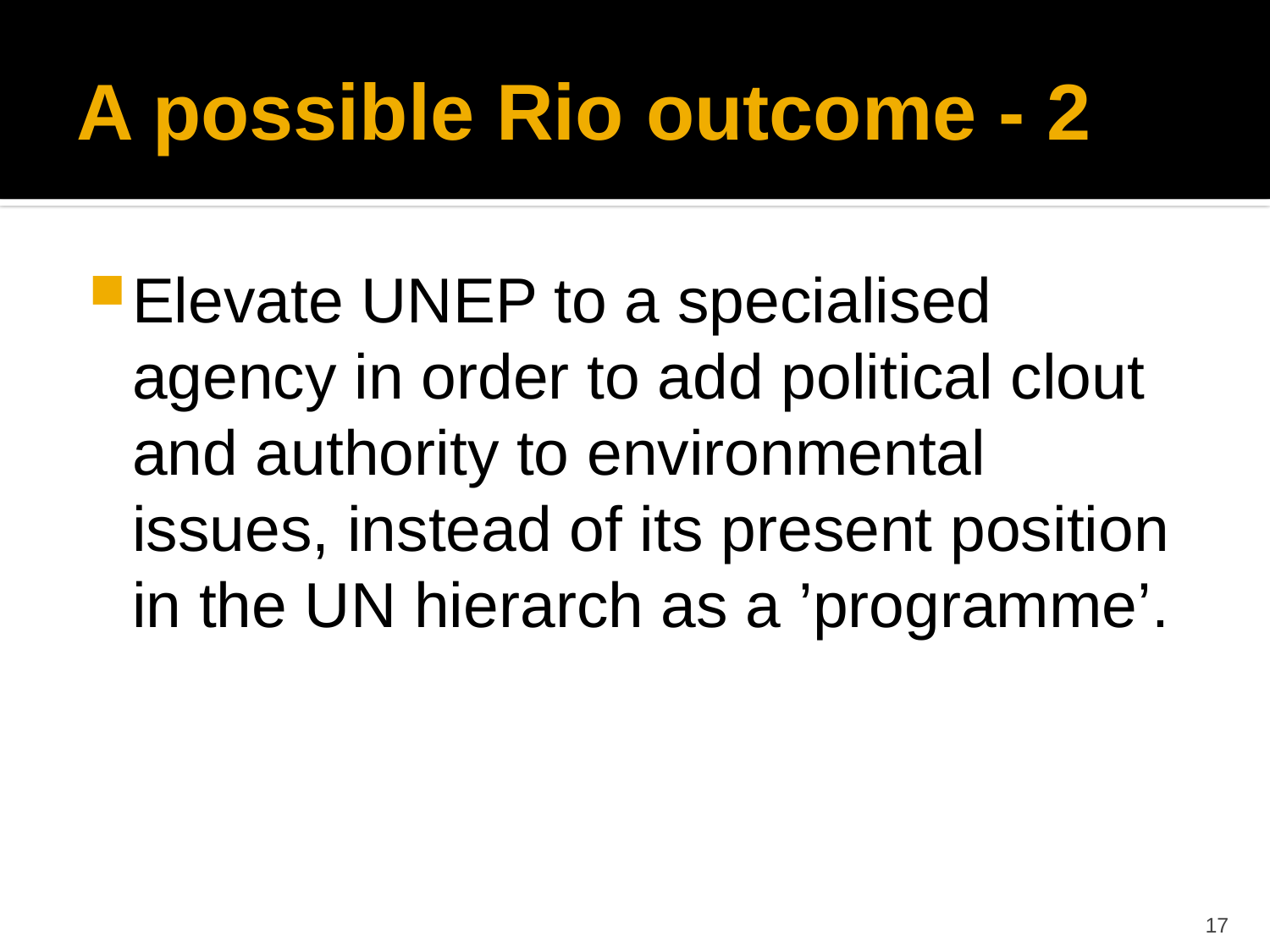

# A possible Rio outcome - 2
Elevate UNEP to a specialised agency in order to add political clout and authority to environmental issues, instead of its present position in the UN hierarch as a ’programme’.

17